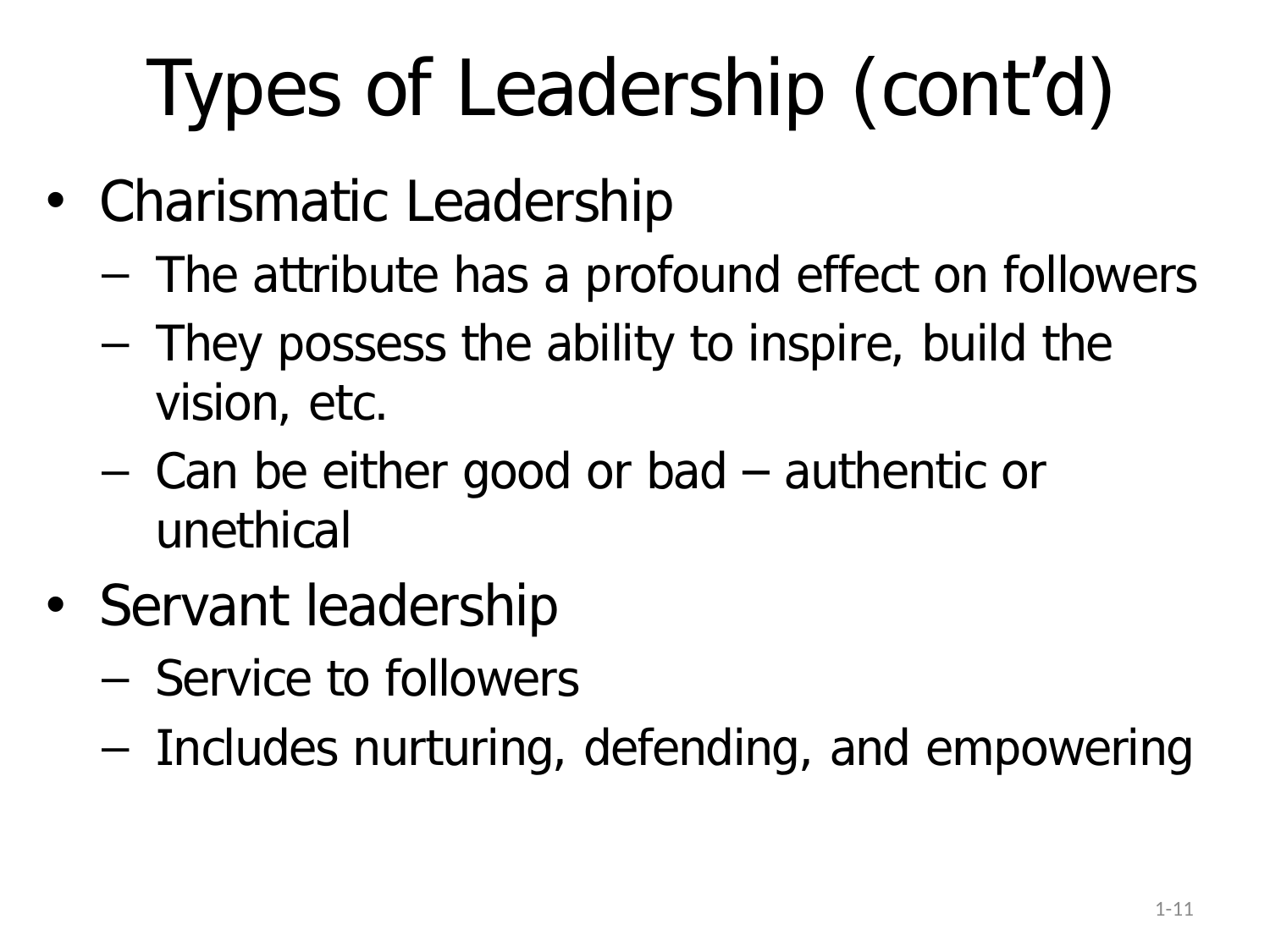

# Types of Leadership (cont’d)
Charismatic Leadership
The attribute has a profound effect on followers
They possess the ability to inspire, build the vision, etc.
Can be either good or bad – authentic or unethical
Servant leadership
Service to followers
Includes nurturing, defending, and empowering
1-11